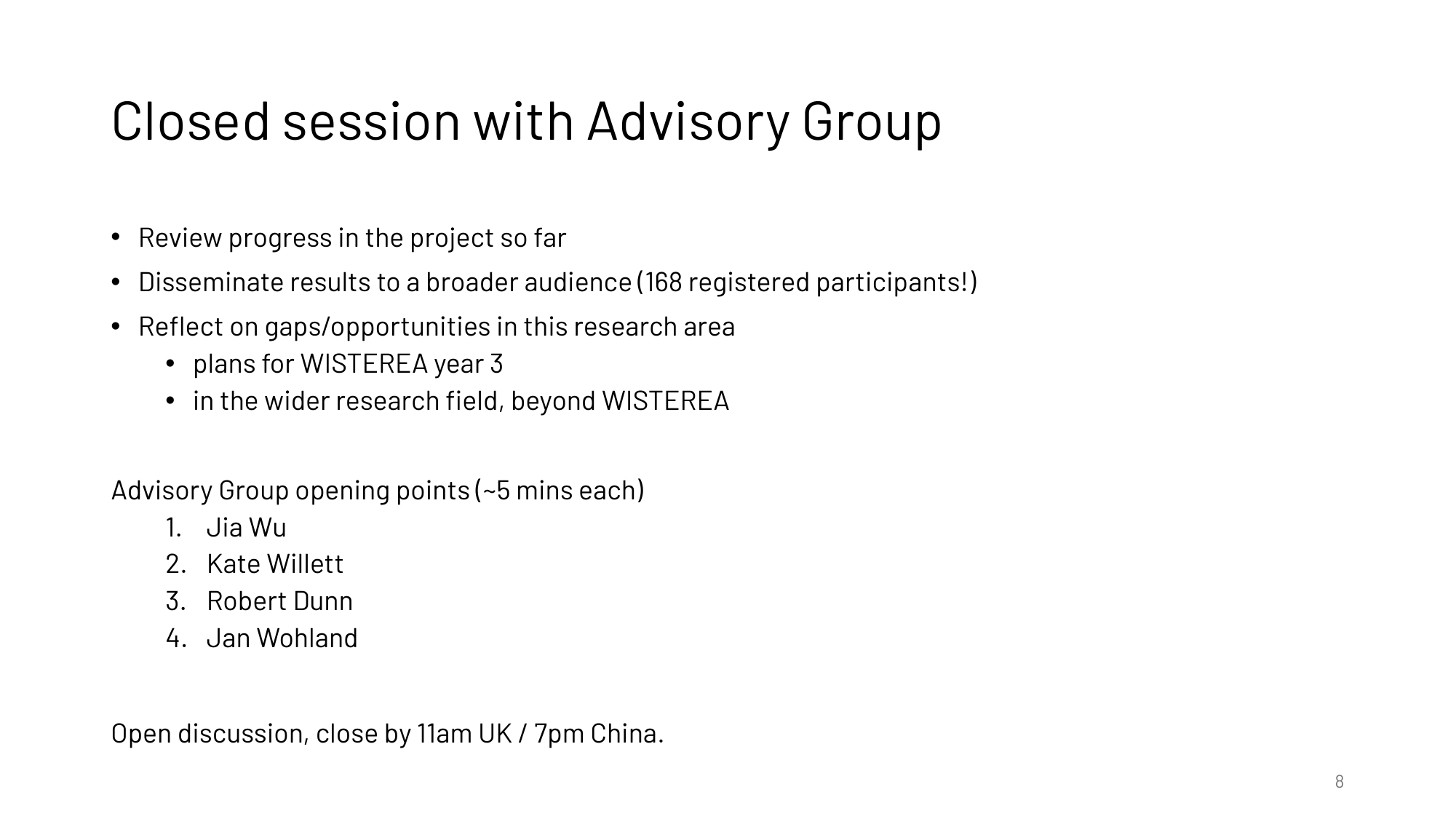

# Closed session with Advisory Group
Review progress in the project so far
Disseminate results to a broader audience (168 registered participants!)
Reflect on gaps/opportunities in this research area
plans for WISTEREA year 3
in the wider research field, beyond WISTEREA

Advisory Group opening points (~5 mins each)
Jia Wu
Kate Willett
Robert Dunn
Jan Wohland

Open discussion, close by 11am UK / 7pm China.
8